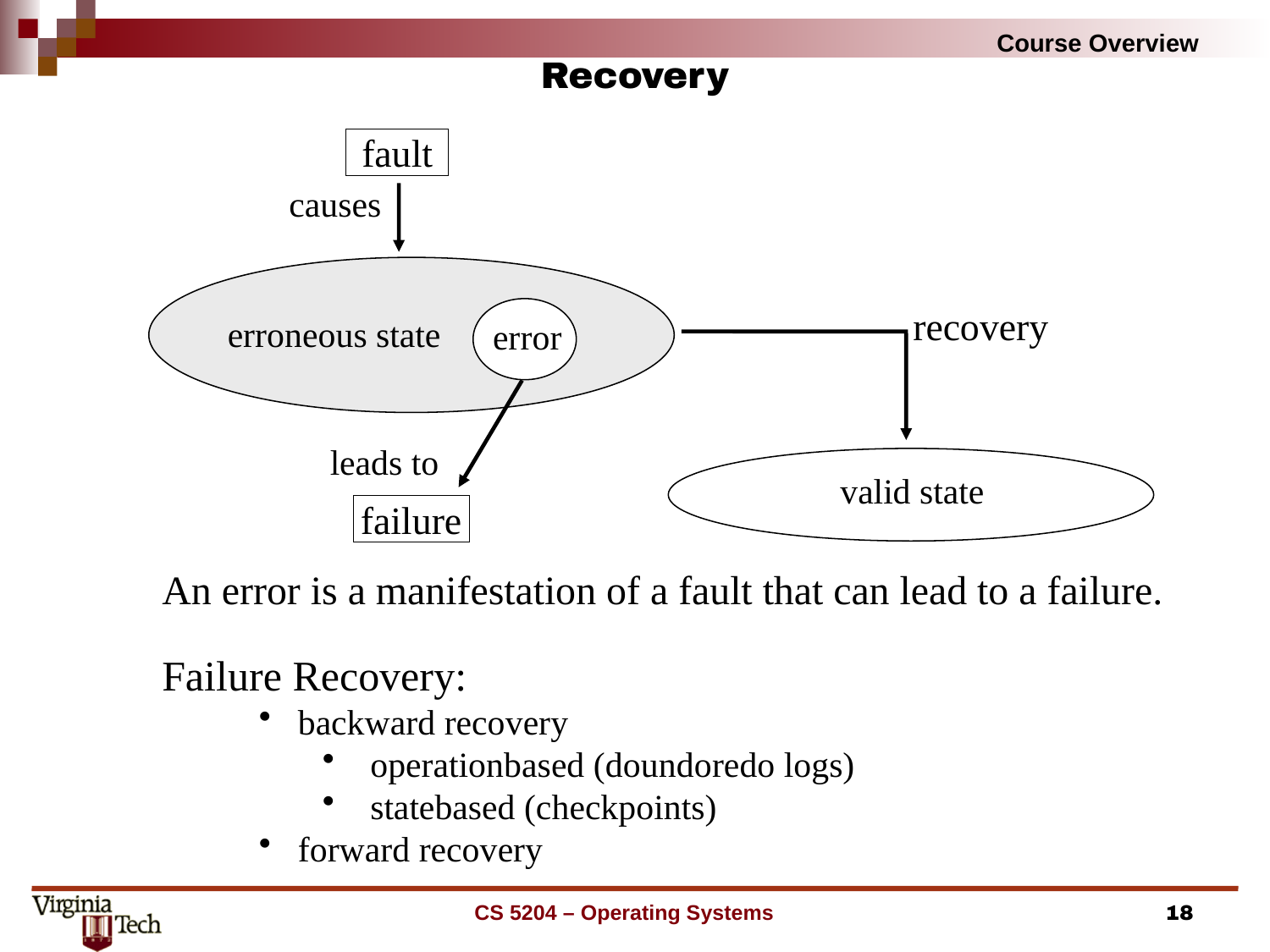

# Recovery
fault
causes

recovery
erroneous state
error

leads to

valid state
failure
An error is a manifestation of a fault that can lead to a failure.
Failure Recovery:
 backward recovery
  operation­based (do­undo­redo logs)
  state­based (checkpoints)
 forward recovery
CS 5204 – Operating Systems
18